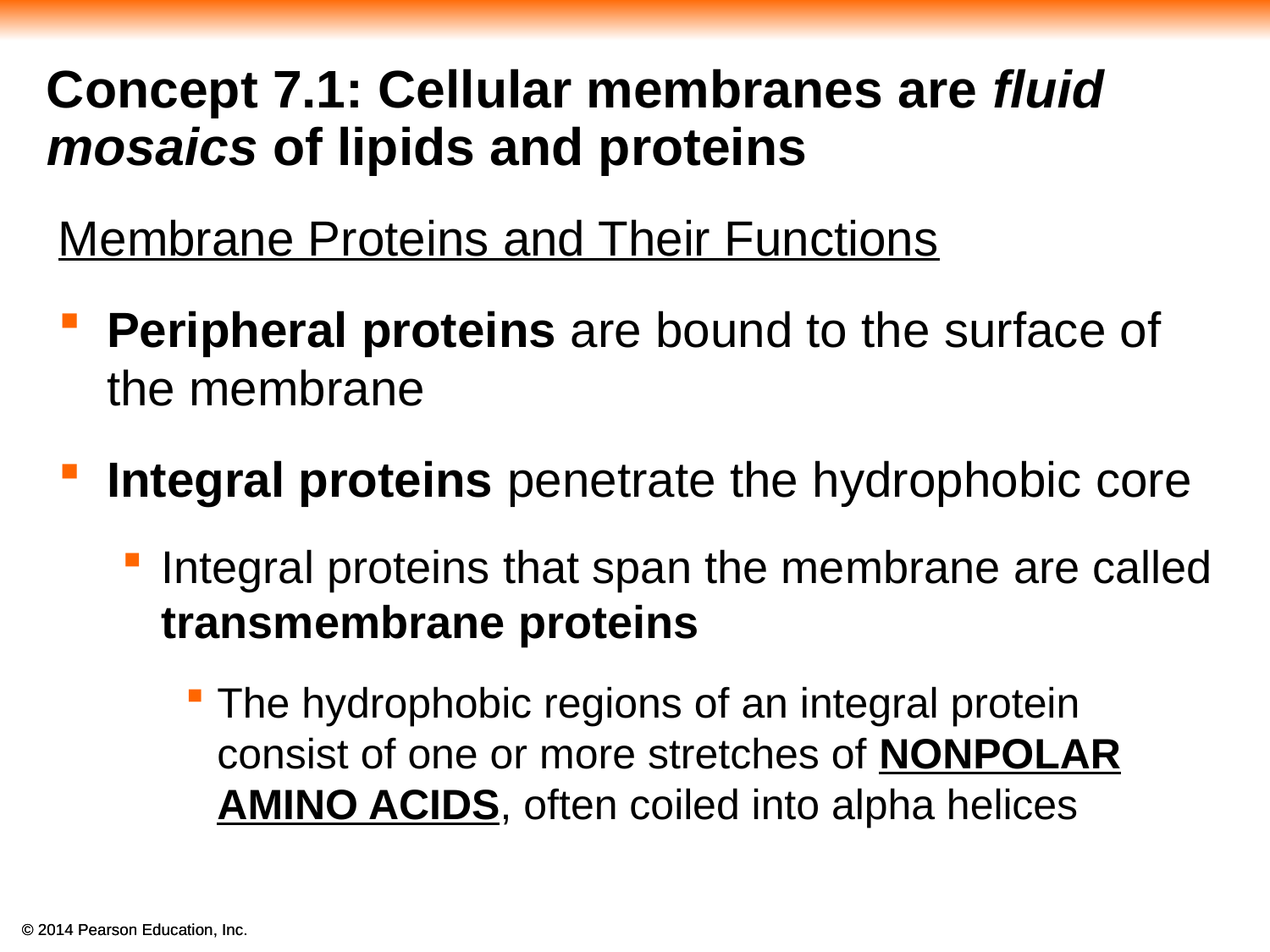

#
Concept 7.1: Cellular membranes are fluid mosaics of lipids and proteins
Membrane Proteins and Their Functions
Peripheral proteins are bound to the surface of the membrane
Integral proteins penetrate the hydrophobic core
Integral proteins that span the membrane are called transmembrane proteins
The hydrophobic regions of an integral protein consist of one or more stretches of NONPOLAR
AMINO ACIDS, often coiled into alpha helices